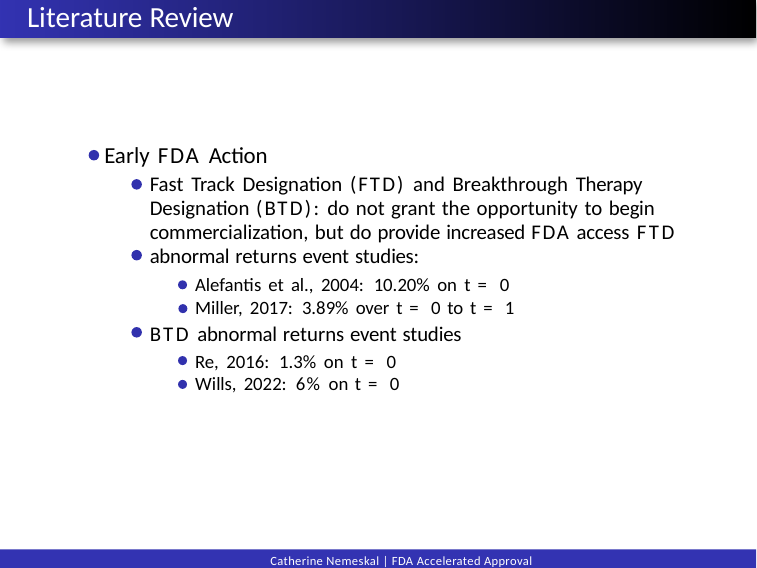

# Literature Review
Early FDA Action
Fast Track Designation (FTD) and Breakthrough Therapy Designation (BTD): do not grant the opportunity to begin commercialization, but do provide increased FDA access FTD abnormal returns event studies:
Alefantis et al., 2004: 10.20% on t = 0
Miller, 2017: 3.89% over t = 0 to t = 1
BTD abnormal returns event studies
Re, 2016: 1.3% on t = 0
Wills, 2022: 6% on t = 0